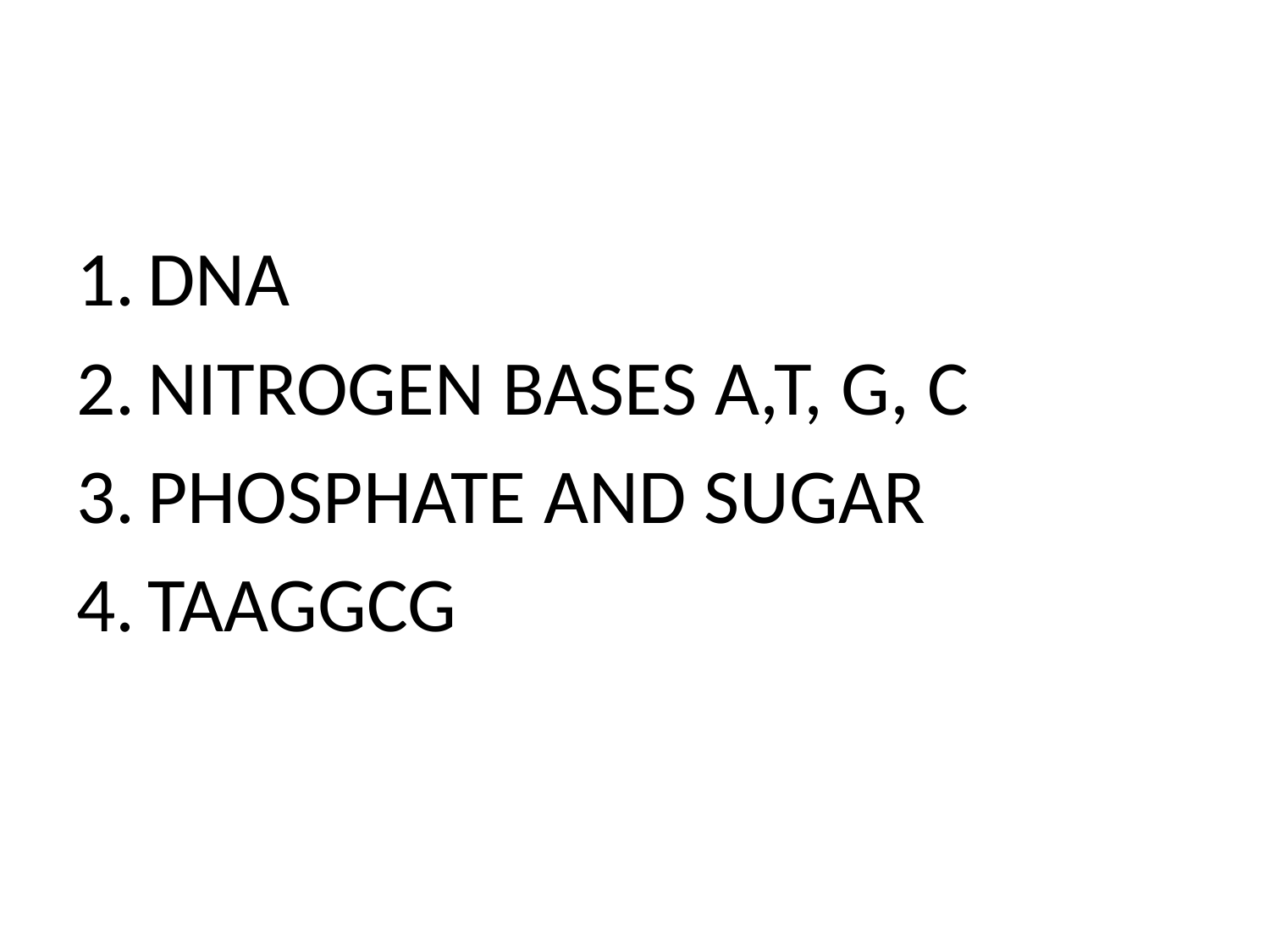

#
DNA
NITROGEN BASES A,T, G, C
PHOSPHATE AND SUGAR
TAAGGCG